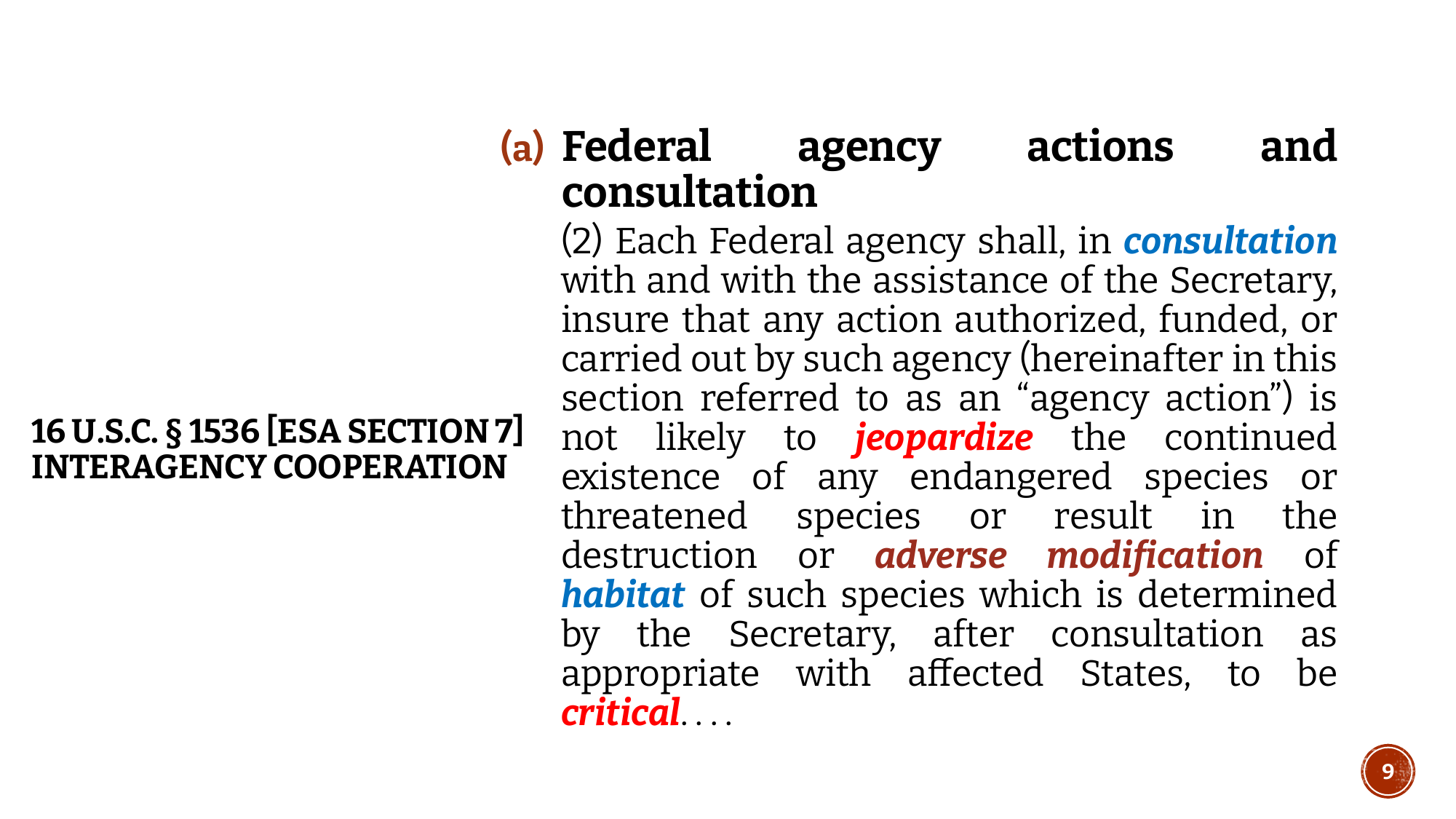

Federal agency actions and consultation
(2) Each Federal agency shall, in consultation with and with the assistance of the Secretary, insure that any action authorized, funded, or carried out by such agency (hereinafter in this section referred to as an “agency action”) is not likely to jeopardize the continued existence of any endangered species or threatened species or result in the destruction or adverse modification of habitat of such species which is determined by the Secretary, after consultation as appropriate with affected States, to be critical. . . .

# 16 U.S.C. § 1536 [ESA Section 7] Interagency Cooperation
9